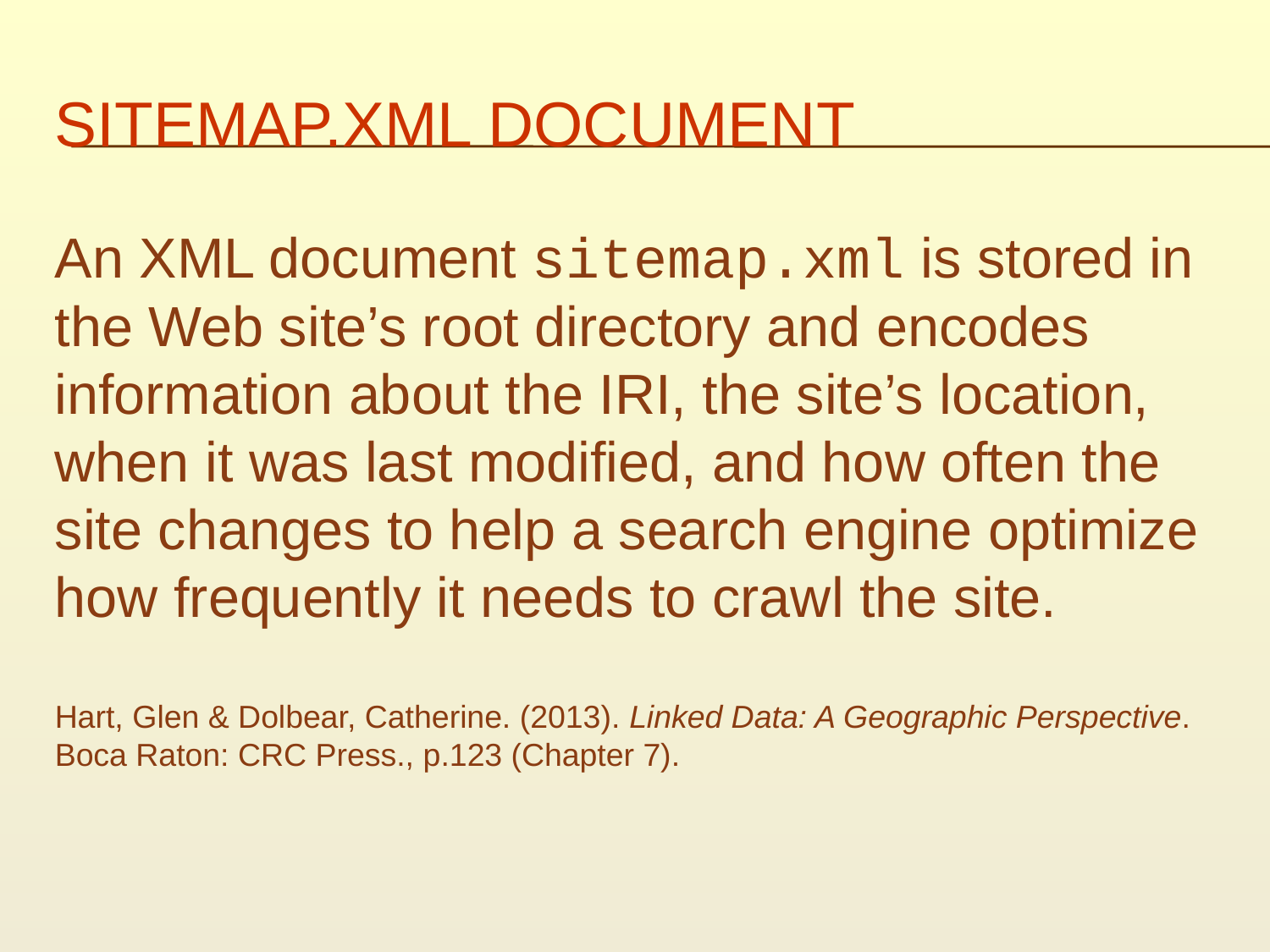

# sitemap.xml document
An XML document sitemap.xml is stored in the Web site’s root directory and encodes information about the IRI, the site’s location, when it was last modified, and how often the site changes to help a search engine optimize how frequently it needs to crawl the site.

Hart, Glen & Dolbear, Catherine. (2013). Linked Data: A Geographic Perspective. Boca Raton: CRC Press., p.123 (Chapter 7).